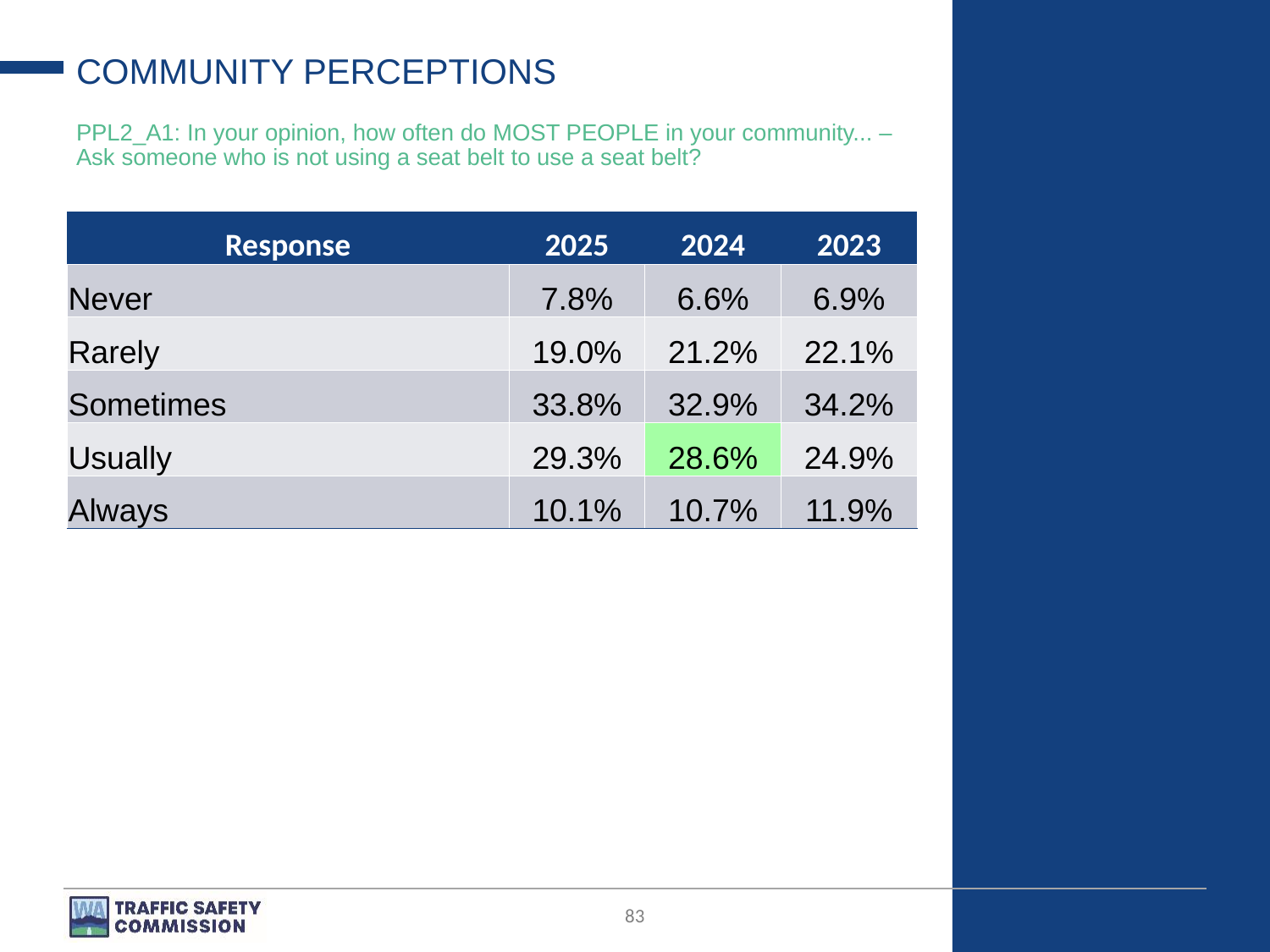

# COMMUNITY PERCEPTIONS
PPL2_A1: In your opinion, how often do MOST PEOPLE in your community... – Ask someone who is not using a seat belt to use a seat belt?
| Response | 2025 | 2024 | 2023 |
| --- | --- | --- | --- |
| Never | 7.8% | 6.6% | 6.9% |
| Rarely | 19.0% | 21.2% | 22.1% |
| Sometimes | 33.8% | 32.9% | 34.2% |
| Usually | 29.3% | 28.6% | 24.9% |
| Always | 10.1% | 10.7% | 11.9% |